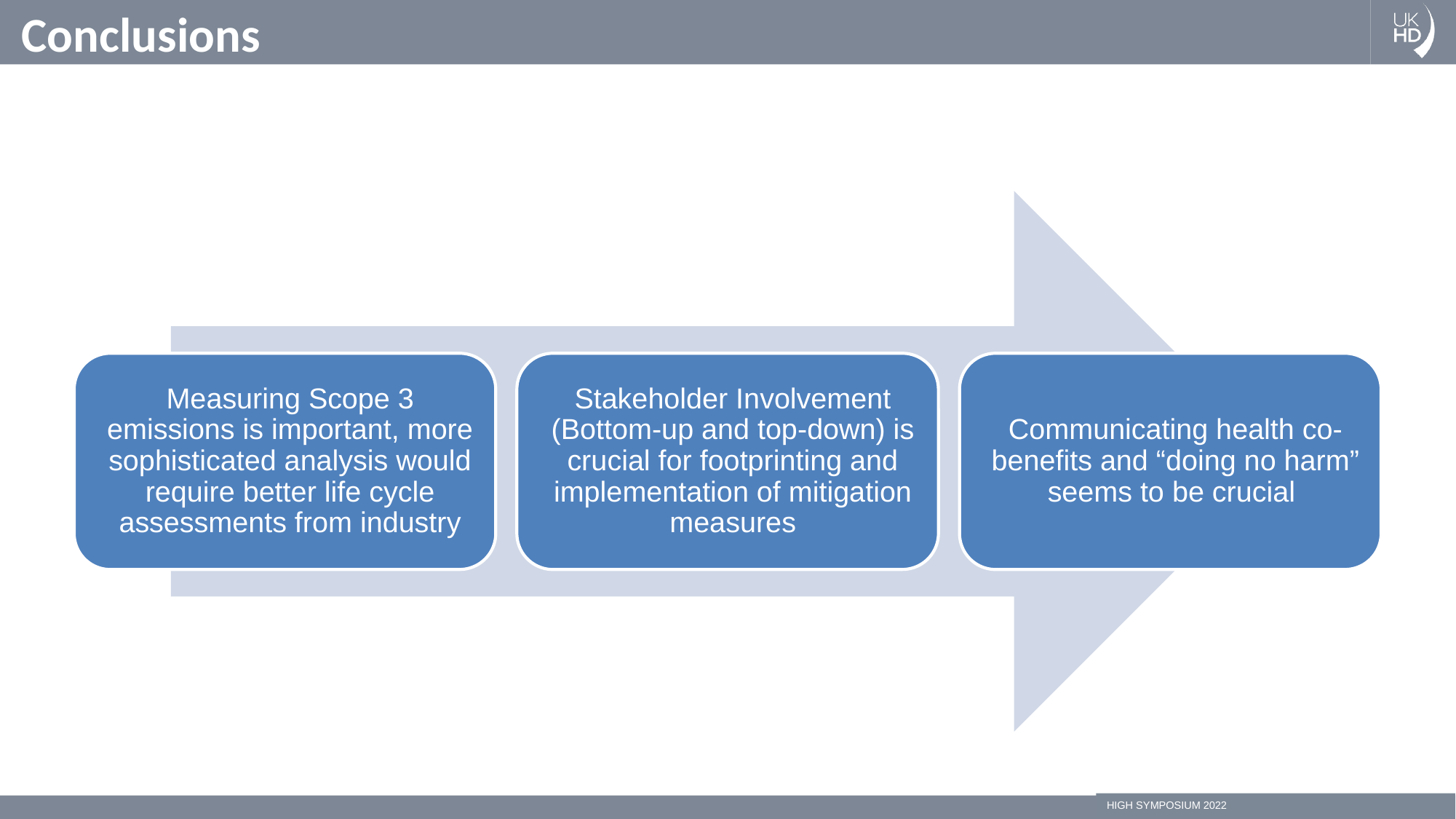

Conclusions
Measuring Scope 3 emissions is important, more sophisticated analysis would require better life cycle assessments from industry
Stakeholder Involvement (Bottom-up and top-down) is crucial for footprinting and implementation of mitigation measures
Communicating health co-benefits and “doing no harm” seems to be crucial
HIGH SYMPOSIUM 2022